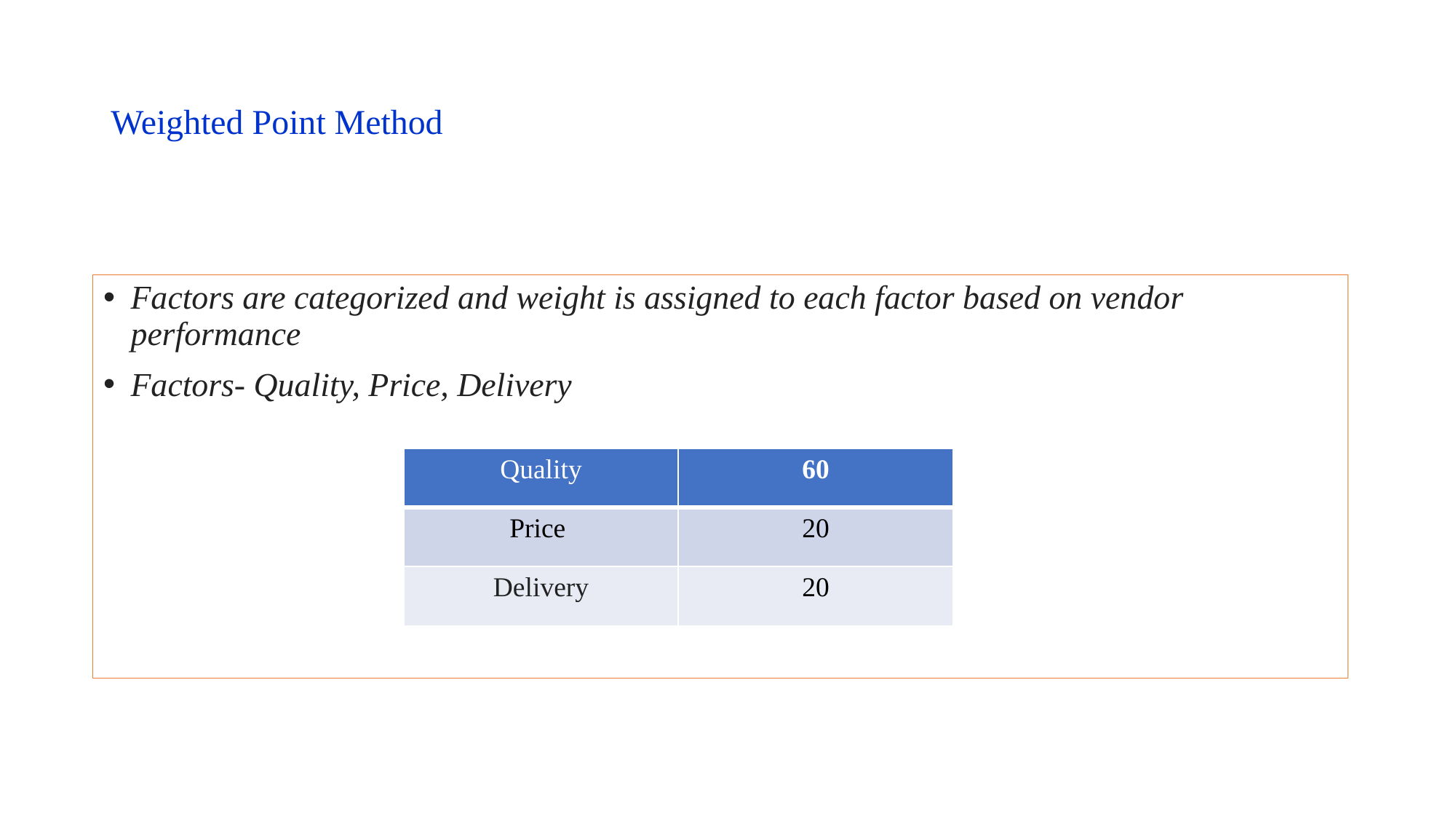

# Weighted Point Method
Factors are categorized and weight is assigned to each factor based on vendor performance
Factors- Quality, Price, Delivery

| Quality | 60 |
| --- | --- |
| Price | 20 |
| Delivery | 20 |